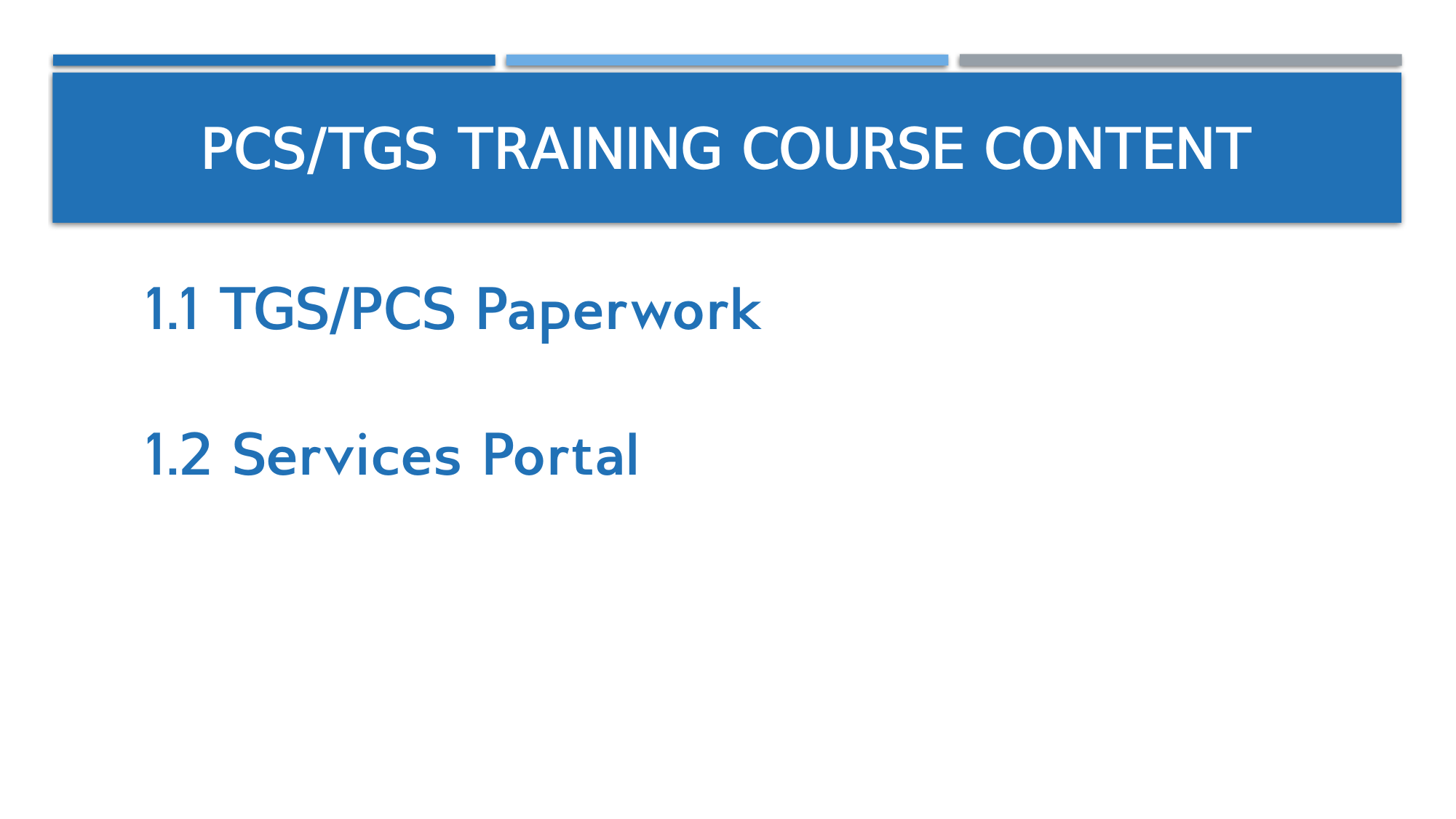

# PCS/TGS TRAINING COURSE CONTENT
1.1 TGS/PCS Paperwork

1.2 Services Portal